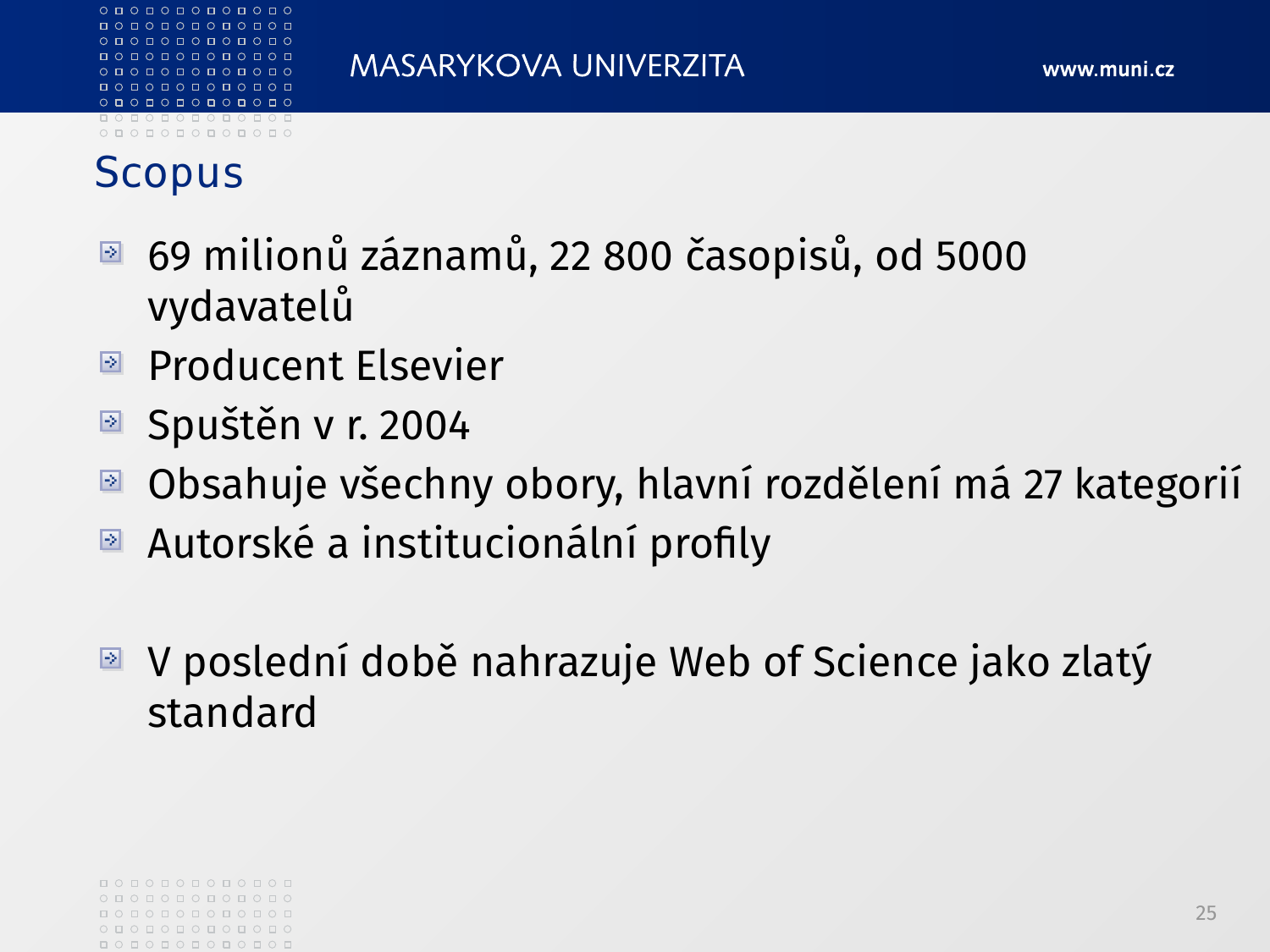

# Scopus
69 milionů záznamů, 22 800 časopisů, od 5000 vydavatelů
Producent Elsevier
Spuštěn v r. 2004
Obsahuje všechny obory, hlavní rozdělení má 27 kategorií
Autorské a institucionální profily

V poslední době nahrazuje Web of Science jako zlatý standard

25